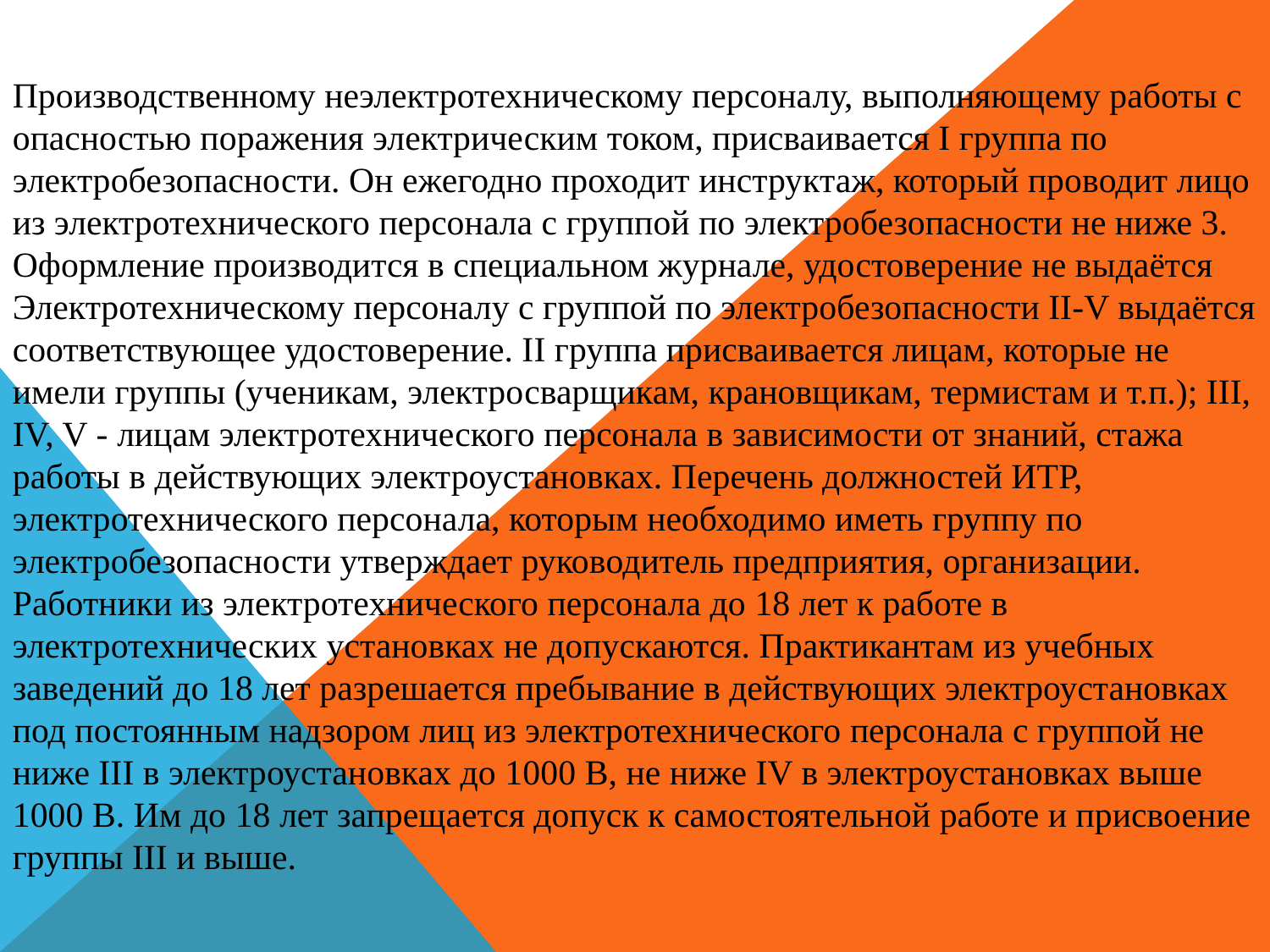

Производственному неэлектротехническому персоналу, выполняющему работы с опасностью поражения электрическим током, присваивается I группа по электробезопасности. Он ежегодно проходит инструктаж, который проводит лицо из электротехнического персонала с группой по электробезопасности не ниже 3. Оформление производится в специальном журнале, удостоверение не выдаётся Электротехническому персоналу с группой по электробезопасности II-V выдаётся соответствующее удостоверение. II группа присваивается лицам, которые не имели группы (ученикам, электросварщикам, крановщикам, термистам и т.п.); III, IV, V - лицам электротехнического персонала в зависимости от знаний, стажа работы в действующих электроустановках. Перечень должностей ИТР, электротехнического персонала, которым необходимо иметь группу по электробезопасности утверждает руководитель предприятия, организации.
Работники из электротехнического персонала до 18 лет к работе в электротехнических установках не допускаются. Практикантам из учебных заведений до 18 лет разрешается пребывание в действующих электроустановках под постоянным надзором лиц из электротехнического персонала с группой не ниже III в электроустановках до 1000 В, не ниже IV в электроустановках выше 1000 В. Им до 18 лет запрещается допуск к самостоятельной работе и присвоение группы III и выше.